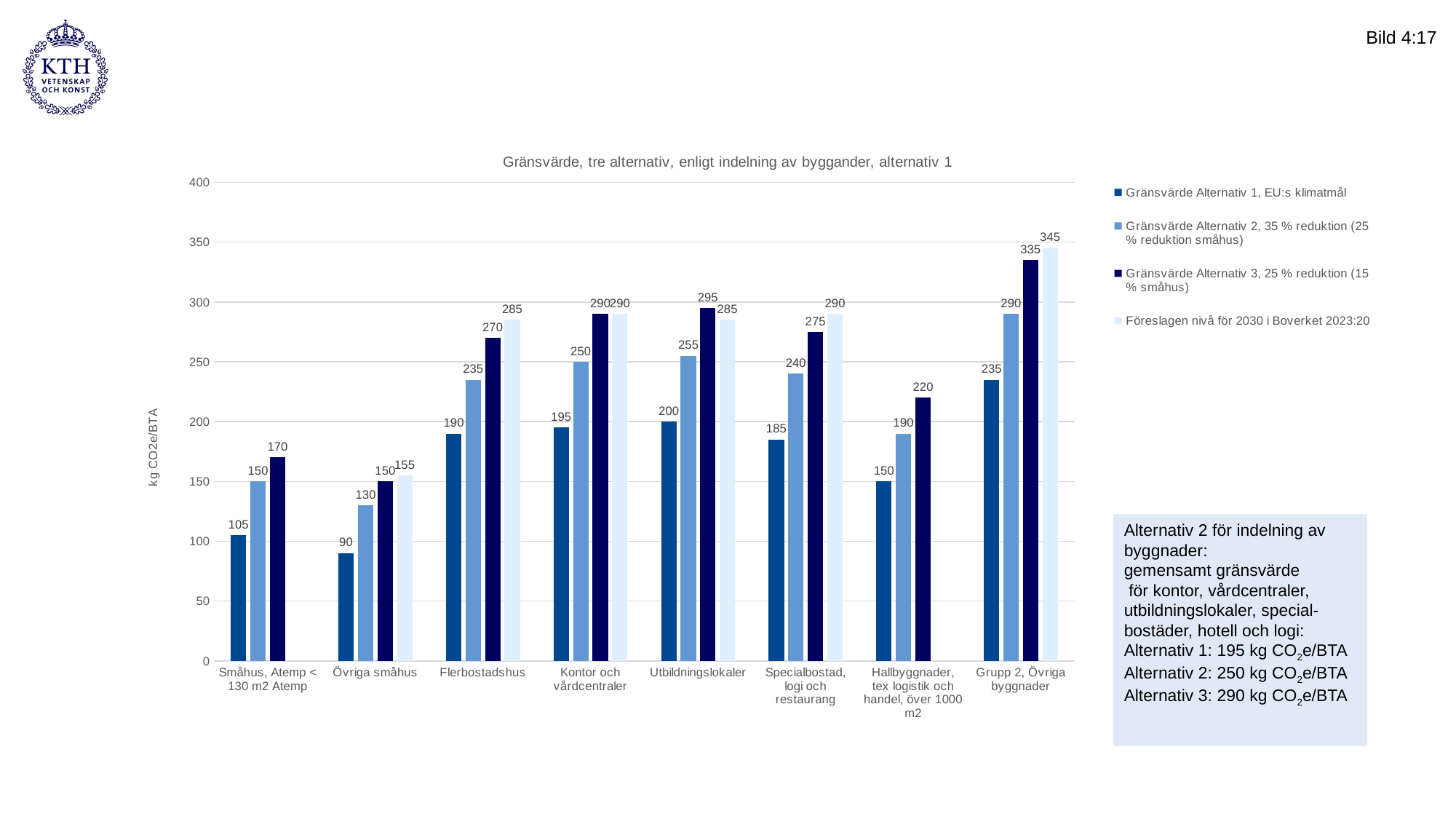

# Diagram: Gränsvärde, tre alternativ
Bild 4:17

### Chart: Gränsvärde, tre alternativ, enligt indelning av byggander, alternativ 1

| Category | Gränsvärde Alternativ 1, EU:s klimatmål | Gränsvärde Alternativ 2, 35 % reduktion (25 % reduktion småhus) | Gränsvärde Alternativ 3, 25 % reduktion (15 % småhus) | Föreslagen nivå för 2030 i Boverket 2023:20 |
|---|---|---|---|---|
| Småhus, Atemp < 130 m2 Atemp | 105.0 | 150.0 | 170.0 | None |
| Övriga småhus | 90.0 | 130.0 | 150.0 | 155.0 |
| Flerbostadshus | 190.0 | 235.0 | 270.0 | 285.0 |
| Kontor och vårdcentraler | 195.0 | 250.0 | 290.0 | 290.0 |
| Utbildningslokaler | 200.0 | 255.0 | 295.0 | 285.0 |
| Specialbostad, logi och restaurang | 185.0 | 240.0 | 275.0 | 290.0 |
| Hallbyggnader, tex logistik och handel, över 1000 m2 | 150.0 | 190.0 | 220.0 | None |
| Grupp 2, Övriga byggnader | 235.0 | 290.0 | 335.0 | 345.0 |
Alternativ 2 för indelning av
byggnader:
gemensamt gränsvärde
 för kontor, vårdcentraler,
utbildningslokaler, special-
bostäder, hotell och logi:
Alternativ 1: 195 kg CO2e/BTA
Alternativ 2: 250 kg CO2e/BTA
Alternativ 3: 290 kg CO2e/BTA